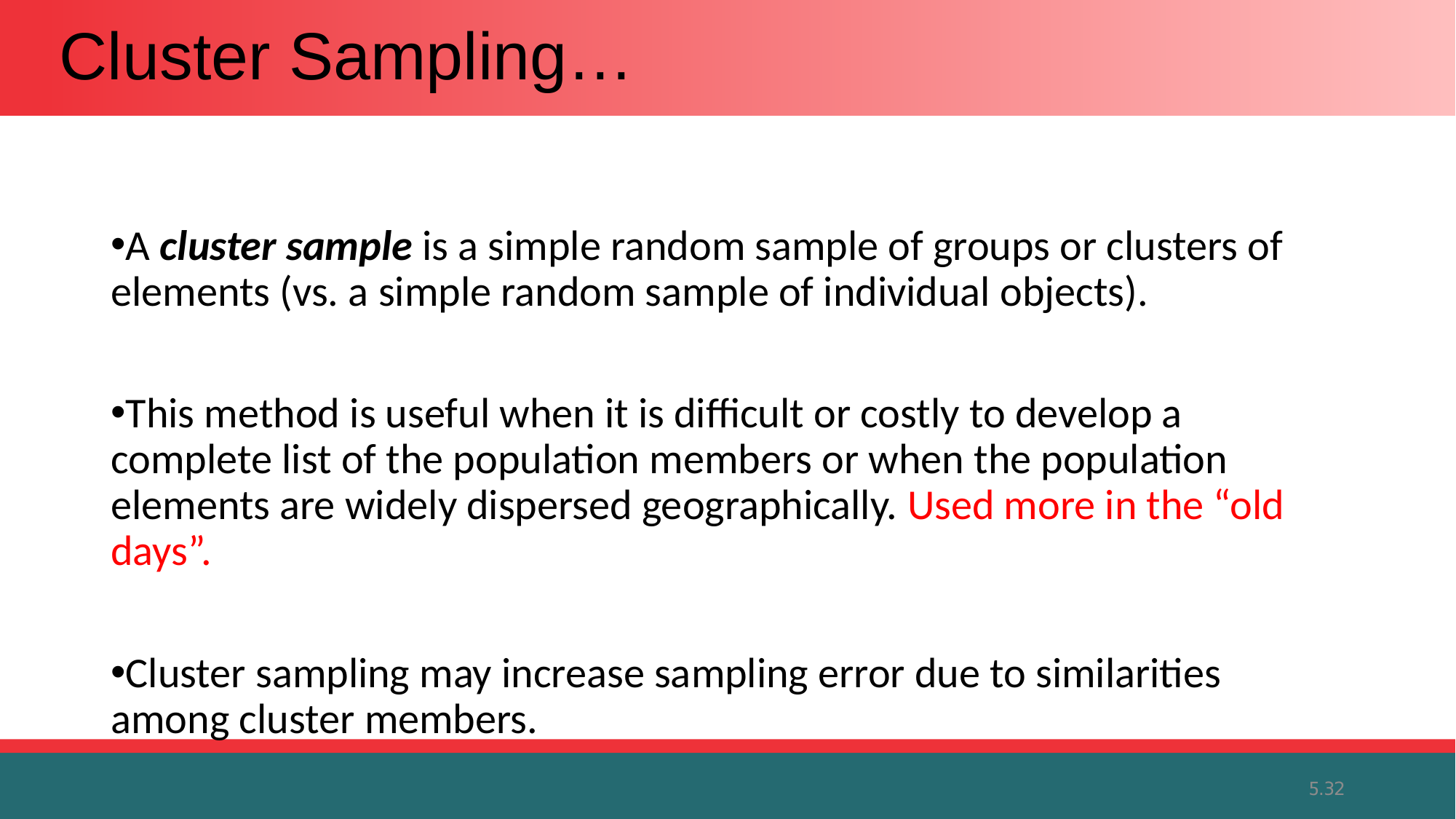

# Cluster Sampling…
A cluster sample is a simple random sample of groups or clusters of elements (vs. a simple random sample of individual objects).

This method is useful when it is difficult or costly to develop a complete list of the population members or when the population elements are widely dispersed geographically. Used more in the “old days”.

Cluster sampling may increase sampling error due to similarities among cluster members.

5.32